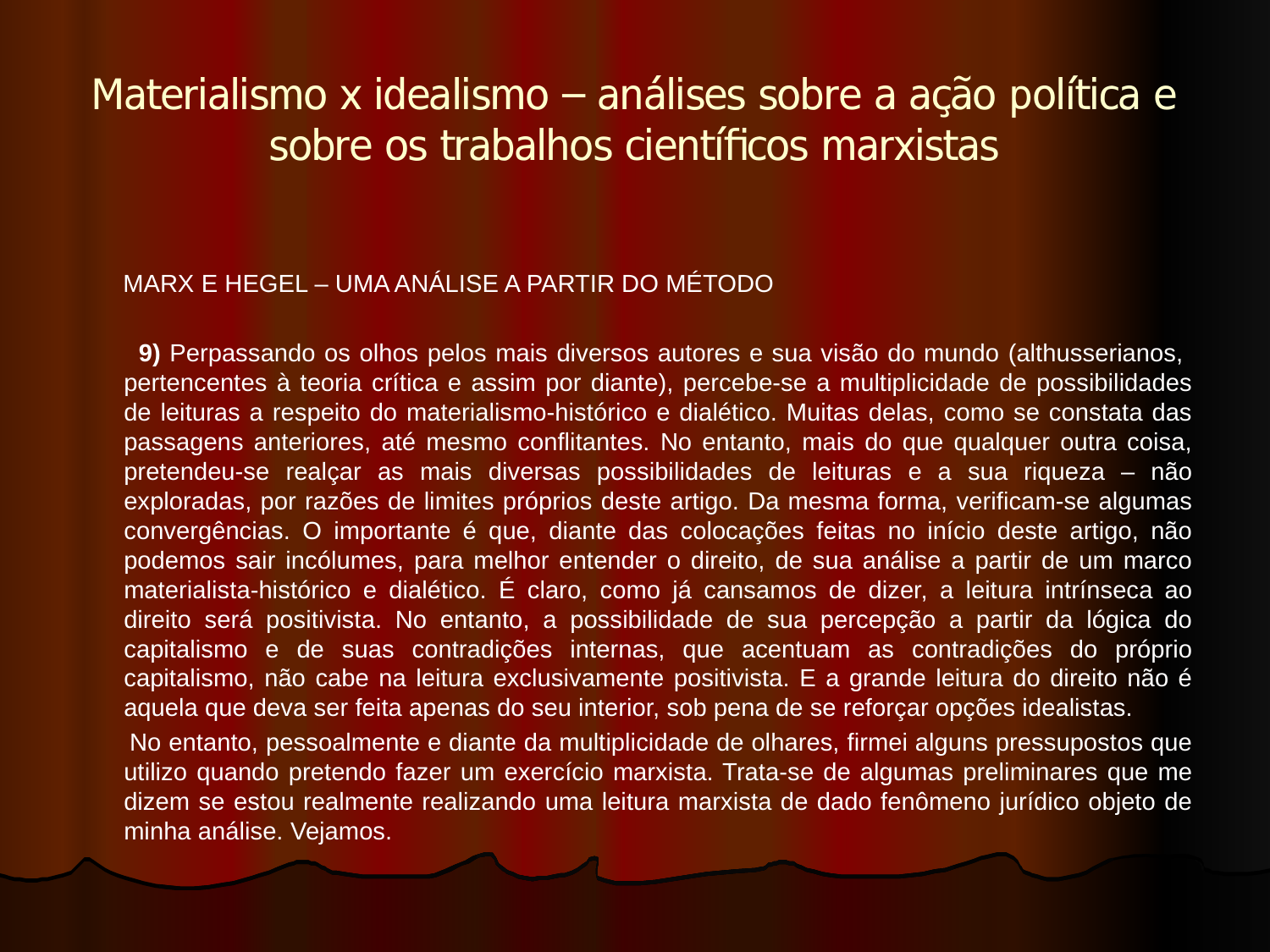

# Materialismo x idealismo – análises sobre a ação política e sobre os trabalhos científicos marxistas

      MARX E HEGEL – UMA ANÁLISE A PARTIR DO MÉTODO

       9) Perpassando os olhos pelos mais diversos autores e sua visão do mundo (althusserianos,  pertencentes à teoria crítica e assim por diante), percebe-se a multiplicidade de possibilidades de leituras a respeito do materialismo-histórico e dialético. Muitas delas, como se constata das passagens anteriores, até mesmo conflitantes. No entanto, mais do que qualquer outra coisa, pretendeu-se realçar as mais diversas possibilidades de leituras e a sua riqueza – não exploradas, por razões de limites próprios deste artigo. Da mesma forma, verificam-se algumas convergências. O importante é que, diante das colocações feitas no início deste artigo, não podemos sair incólumes, para melhor entender o direito, de sua análise a partir de um marco materialista-histórico e dialético. É claro, como já cansamos de dizer, a leitura intrínseca ao direito será positivista. No entanto, a possibilidade de sua percepção a partir da lógica do capitalismo e de suas contradições internas, que acentuam as contradições do próprio capitalismo, não cabe na leitura exclusivamente positivista. E a grande leitura do direito não é aquela que deva ser feita apenas do seu interior, sob pena de se reforçar opções idealistas.
       No entanto, pessoalmente e diante da multiplicidade de olhares, firmei alguns pressupostos que utilizo quando pretendo fazer um exercício marxista. Trata-se de algumas preliminares que me dizem se estou realmente realizando uma leitura marxista de dado fenômeno jurídico objeto de minha análise. Vejamos.